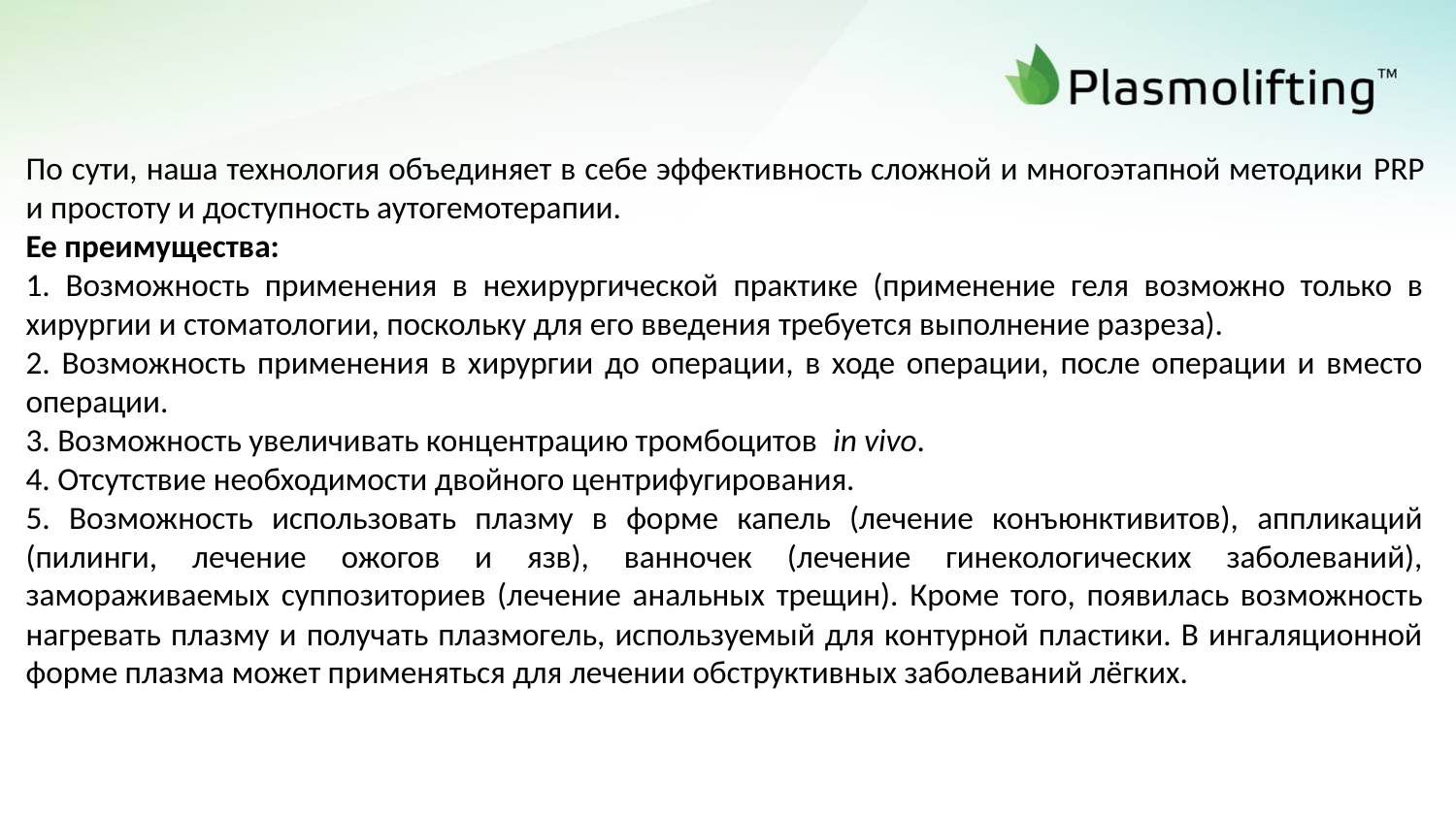

По сути, наша технология объединяет в себе эффективность сложной и многоэтапной методики PRP и простоту и доступность аутогемотерапии.
Ее преимущества:
1. Возможность применения в нехирургической практике (применение геля возможно только в хирургии и стоматологии, поскольку для его введения требуется выполнение разреза).
2. Возможность применения в хирургии до операции, в ходе операции, после операции и вместо операции.
3. Возможность увеличивать концентрацию тромбоцитов  in vivo.
4. Отсутствие необходимости двойного центрифугирования.
5. Возможность использовать плазму в форме капель (лечение конъюнктивитов), аппликаций (пилинги, лечение ожогов и язв), ванночек (лечение гинекологических заболеваний), замораживаемых суппозиториев (лечение анальных трещин). Кроме того, появилась возможность нагревать плазму и получать плазмогель, используемый для контурной пластики. В ингаляционной форме плазма может применяться для лечении обструктивных заболеваний лёгких.